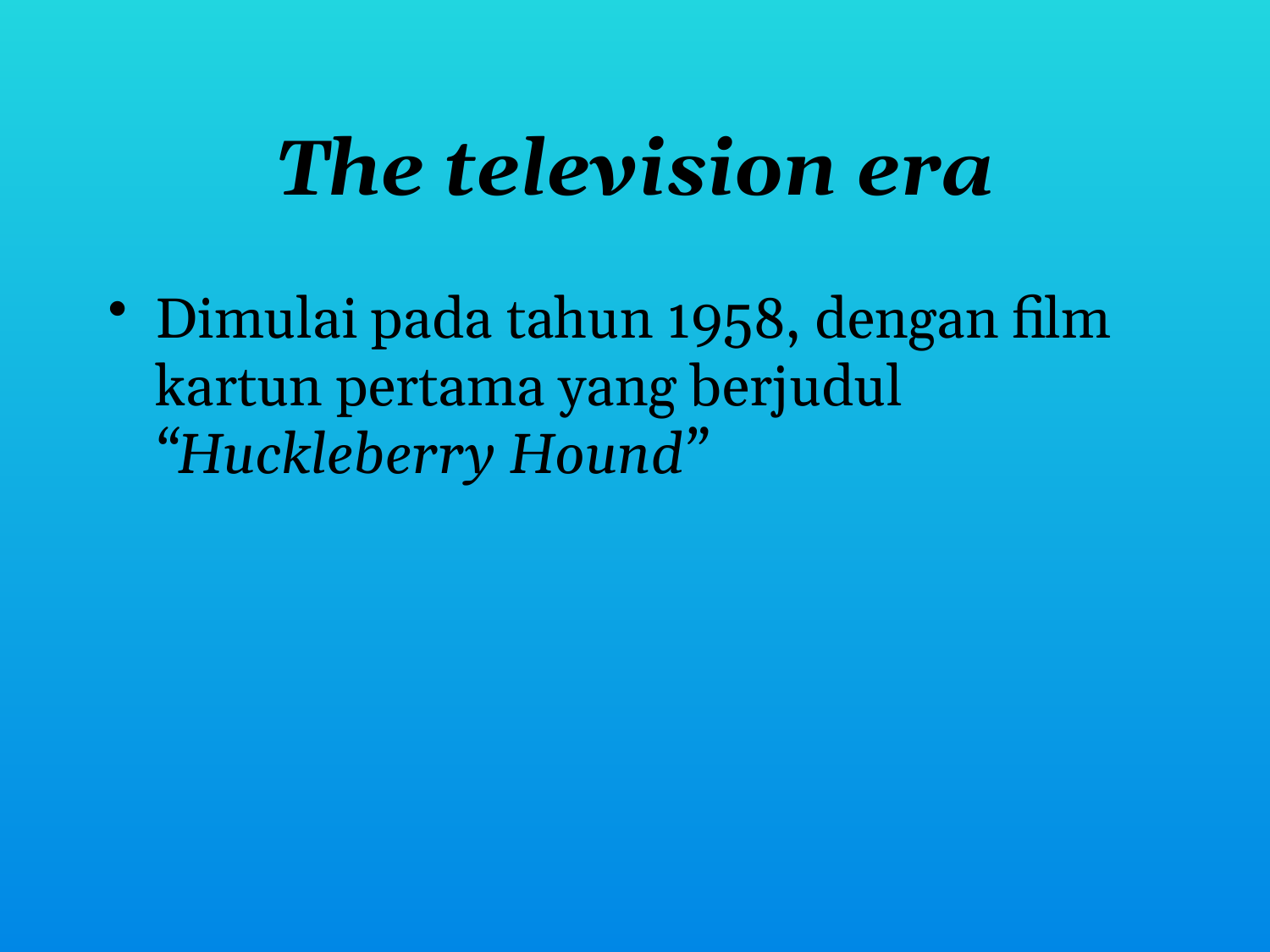

# The television era
Dimulai pada tahun 1958, dengan film kartun pertama yang berjudul “Huckleberry Hound”